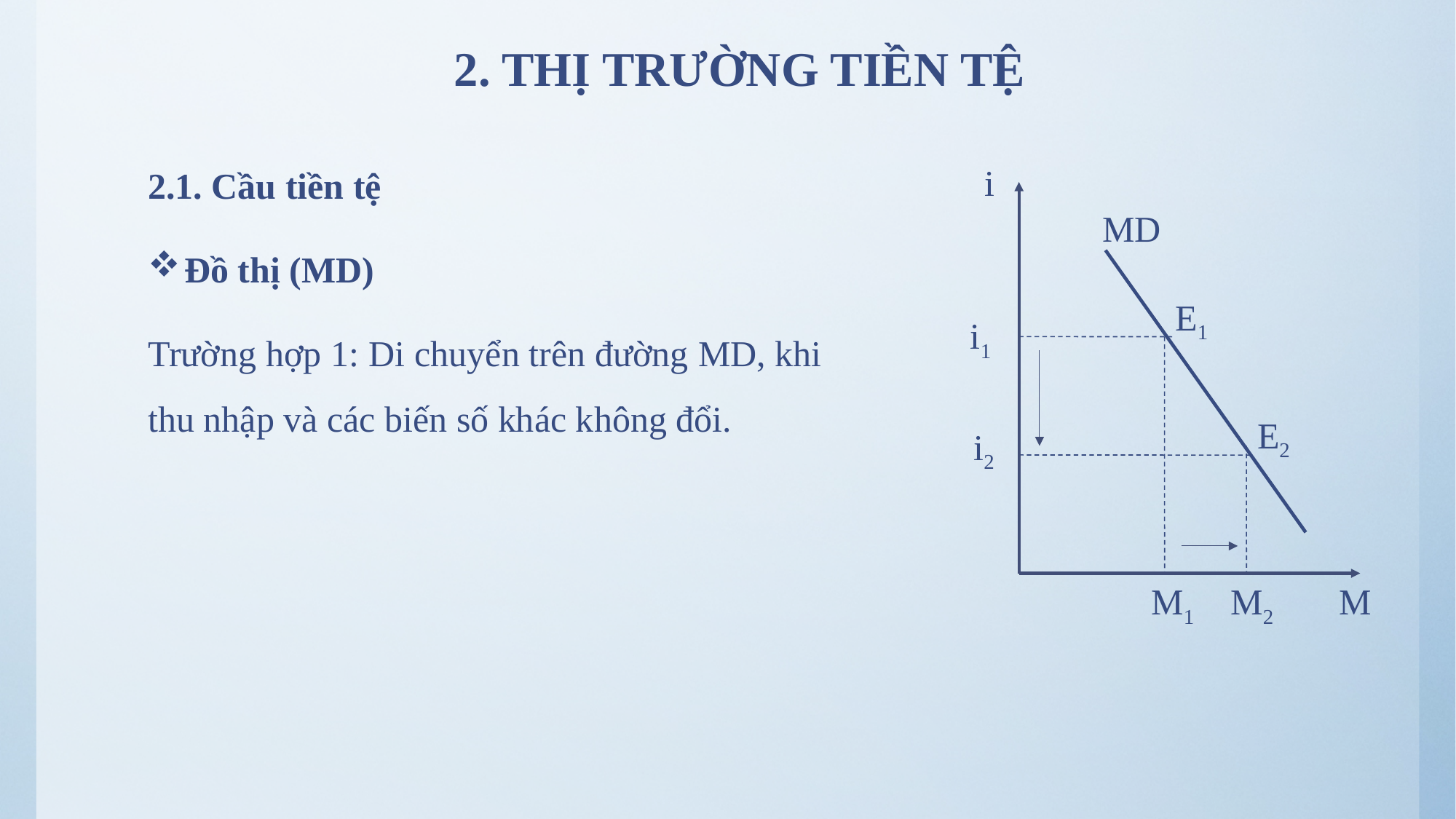

# 2. THỊ TRƯỜNG TIỀN TỆ
2.1. Cầu tiền tệ
Đồ thị (MD)
Trường hợp 1: Di chuyển trên đường MD, khi thu nhập và các biến số khác không đổi.
i
MD

E1
  i1

E2
i2

M1
M2
M